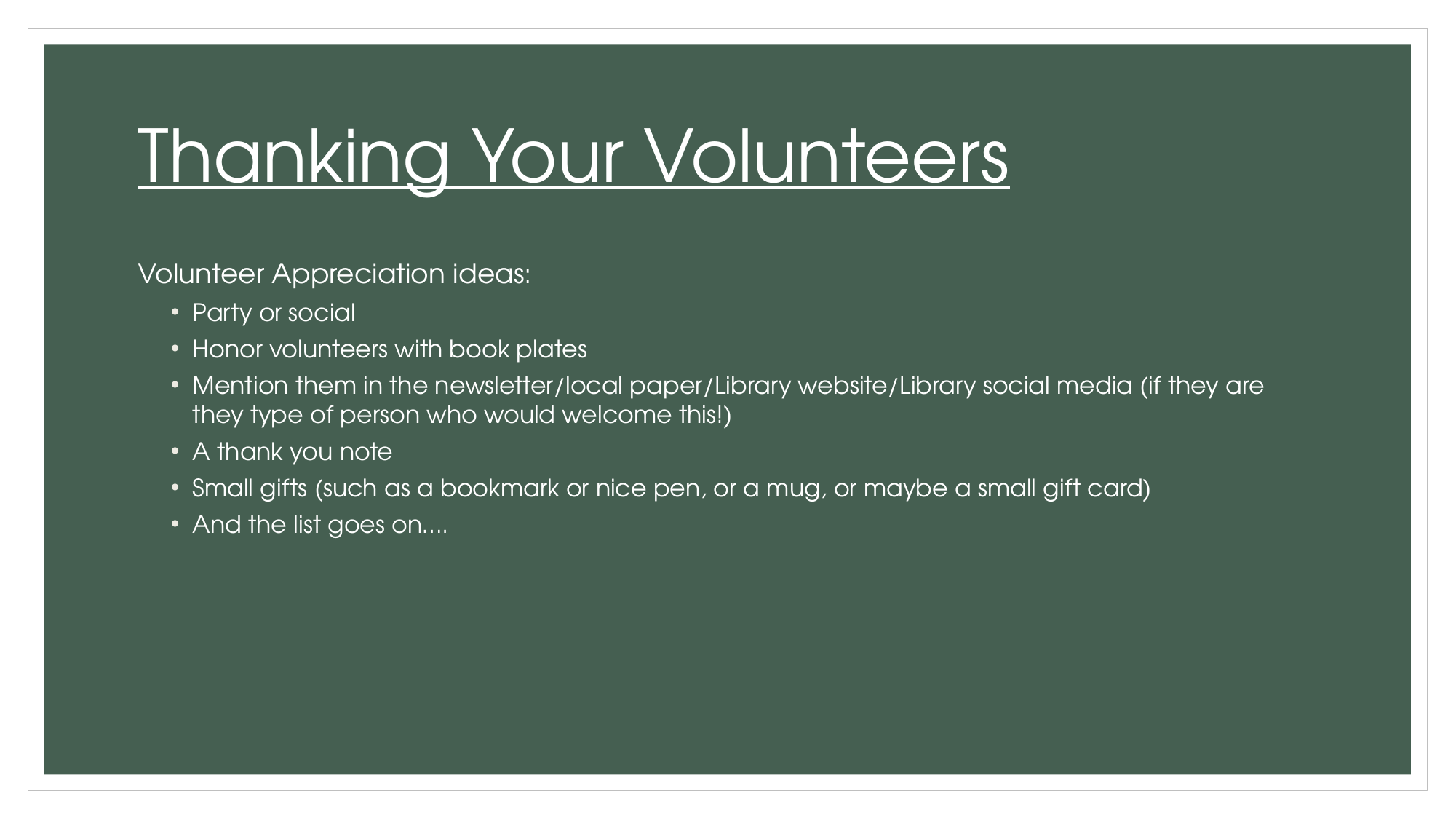

# Thanking Your Volunteers
Volunteer Appreciation ideas:
Party or social
Honor volunteers with book plates
Mention them in the newsletter/local paper/Library website/Library social media (if they are they type of person who would welcome this!)
A thank you note
Small gifts (such as a bookmark or nice pen, or a mug, or maybe a small gift card)
And the list goes on….